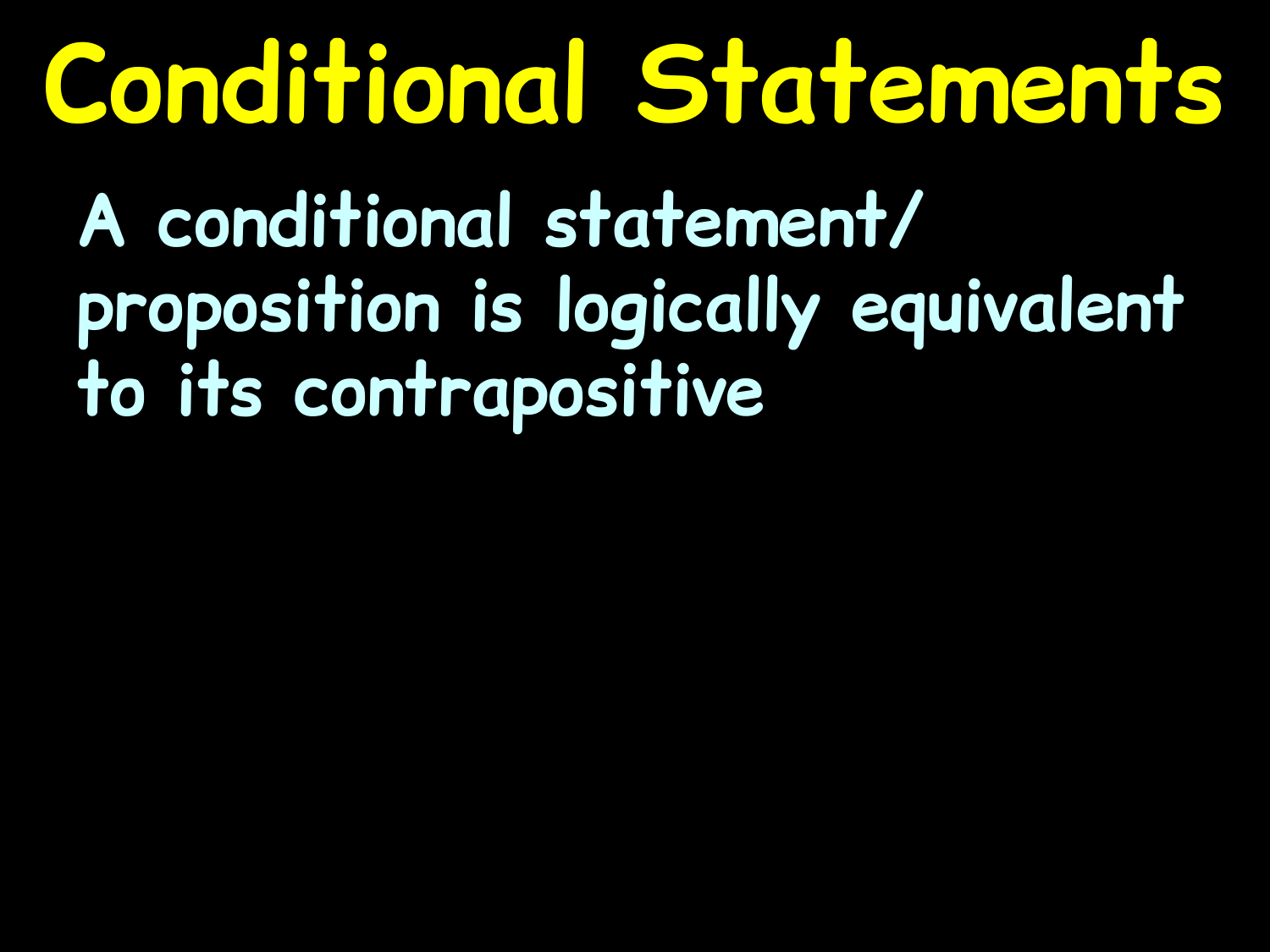

# Conditional Statements
A conditional statement/
proposition is logically equivalent to its contrapositive